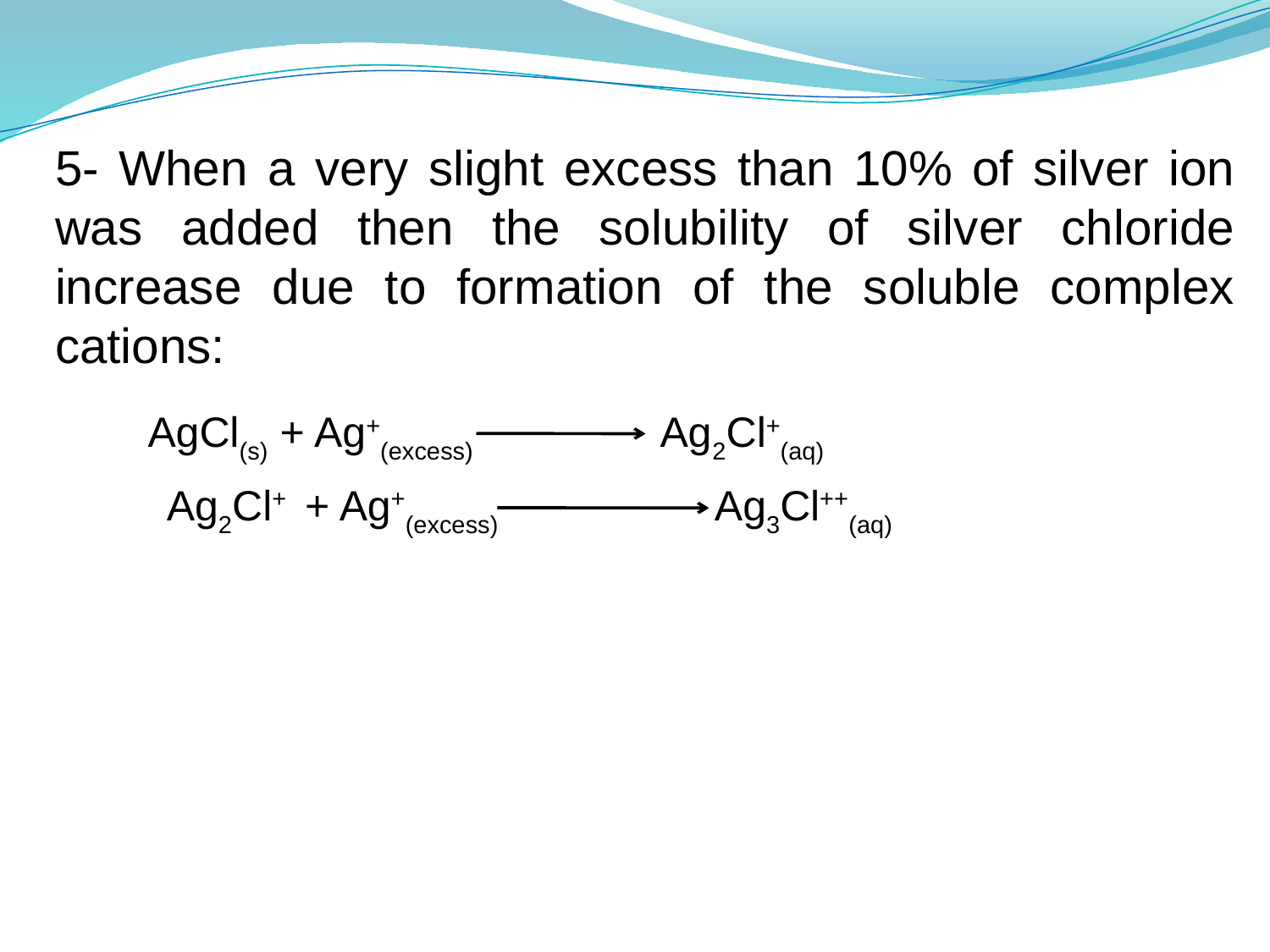

5- When a very slight excess than 10% of silver ion was added then the solubility of silver chloride increase due to formation of the soluble complex cations:
AgCl(s) + Ag+(excess)                Ag2Cl+(aq)

 Ag2Cl+  + Ag+(excess)                              Ag3Cl++(aq)